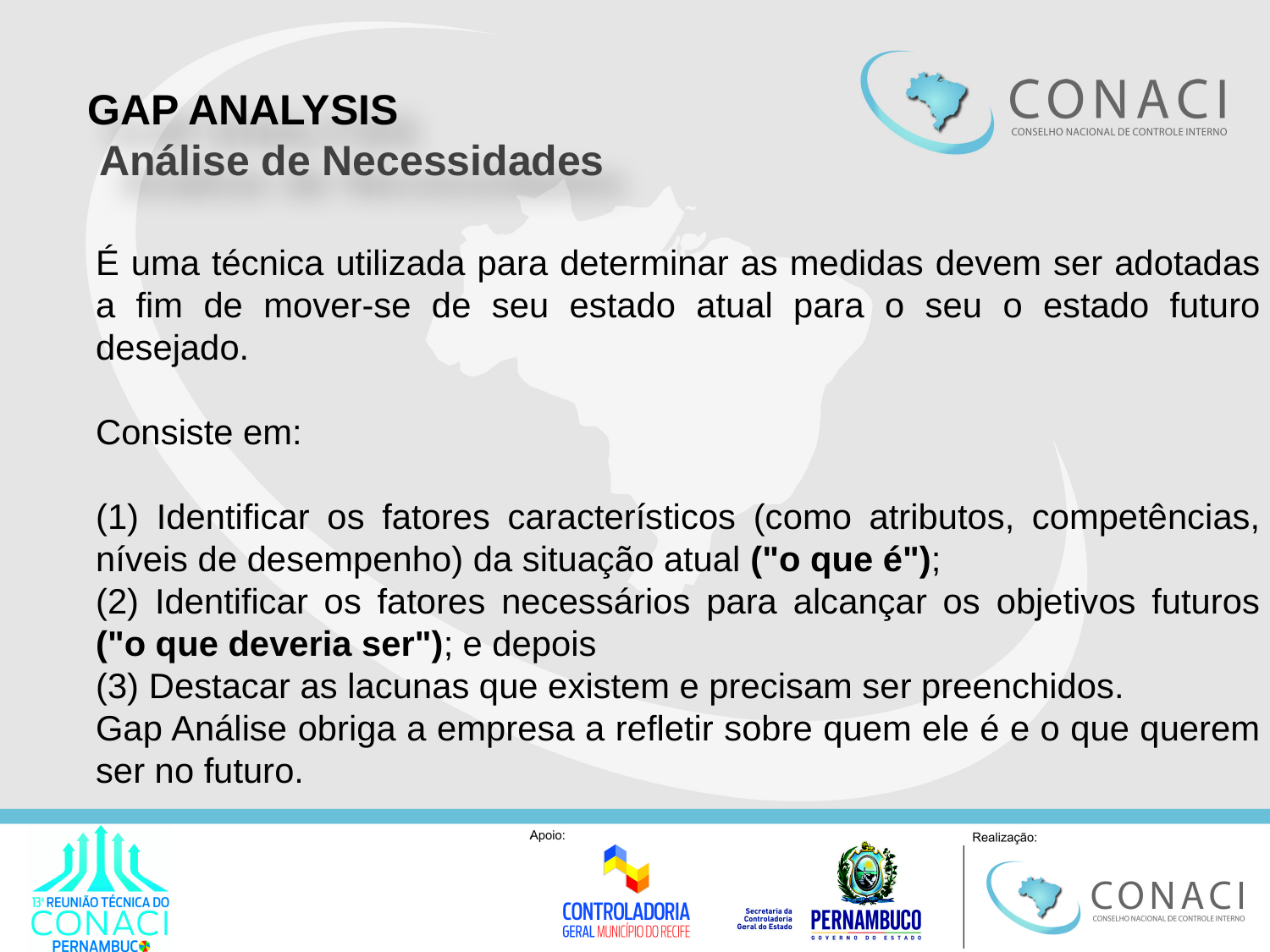

GAP ANALYSIS
 Análise de Necessidades

É uma técnica utilizada para determinar as medidas devem ser adotadas a fim de mover-se de seu estado atual para o seu o estado futuro desejado.

Consiste em:

(1) Identificar os fatores característicos (como atributos, competências, níveis de desempenho) da situação atual ("o que é");
(2) Identificar os fatores necessários para alcançar os objetivos futuros ("o que deveria ser"); e depois
(3) Destacar as lacunas que existem e precisam ser preenchidos.
Gap Análise obriga a empresa a refletir sobre quem ele é e o que querem ser no futuro.